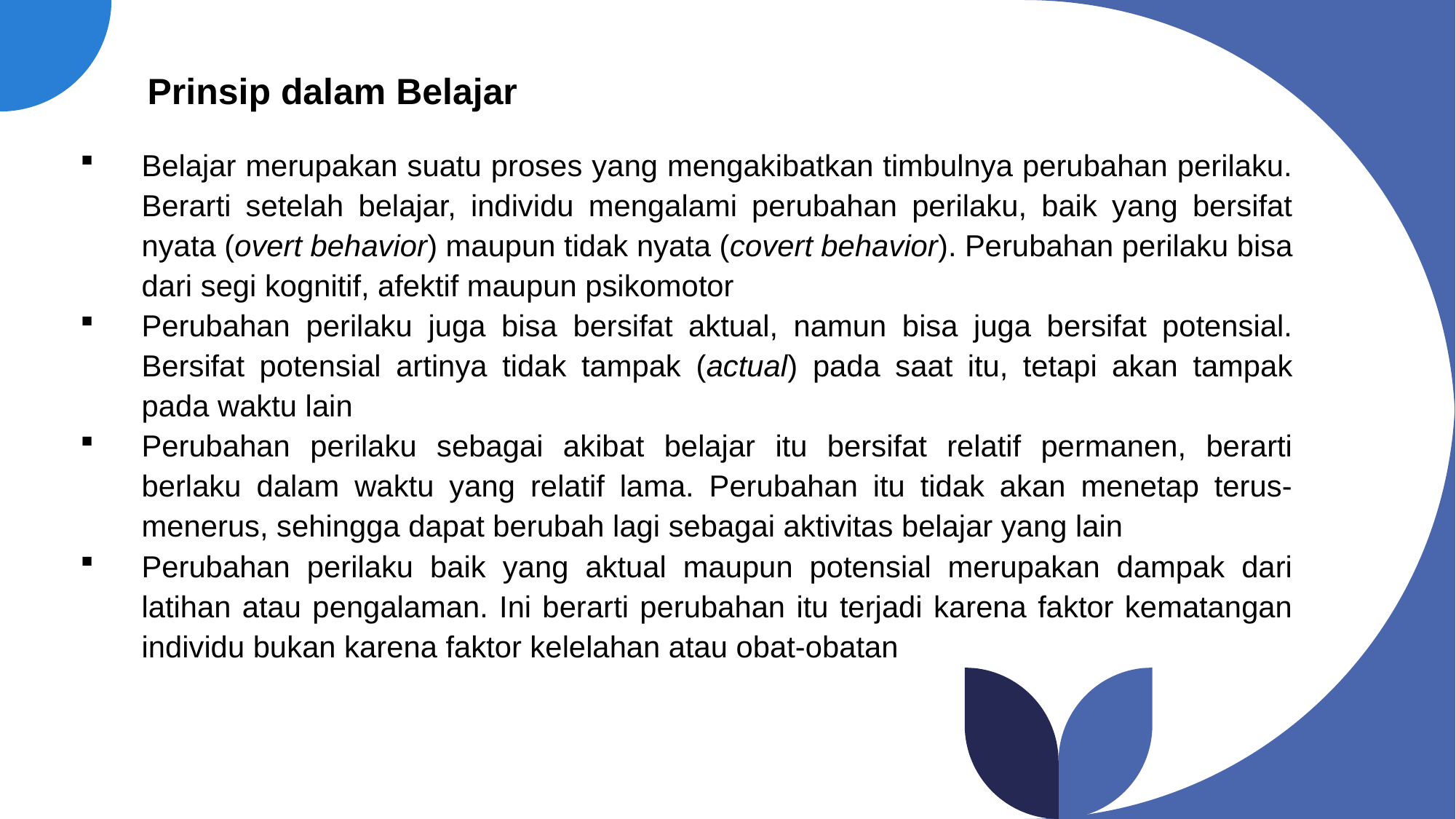

# Prinsip dalam Belajar
Belajar merupakan suatu proses yang mengakibatkan timbulnya perubahan perilaku. Berarti setelah belajar, individu mengalami perubahan perilaku, baik yang bersifat nyata (overt behavior) maupun tidak nyata (covert behavior). Perubahan perilaku bisa dari segi kognitif, afektif maupun psikomotor
Perubahan perilaku juga bisa bersifat aktual, namun bisa juga bersifat potensial. Bersifat potensial artinya tidak tampak (actual) pada saat itu, tetapi akan tampak pada waktu lain
Perubahan perilaku sebagai akibat belajar itu bersifat relatif permanen, berarti berlaku dalam waktu yang relatif lama. Perubahan itu tidak akan menetap terus-menerus, sehingga dapat berubah lagi sebagai aktivitas belajar yang lain
Perubahan perilaku baik yang aktual maupun potensial merupakan dampak dari latihan atau pengalaman. Ini berarti perubahan itu terjadi karena faktor kematangan individu bukan karena faktor kelelahan atau obat-obatan